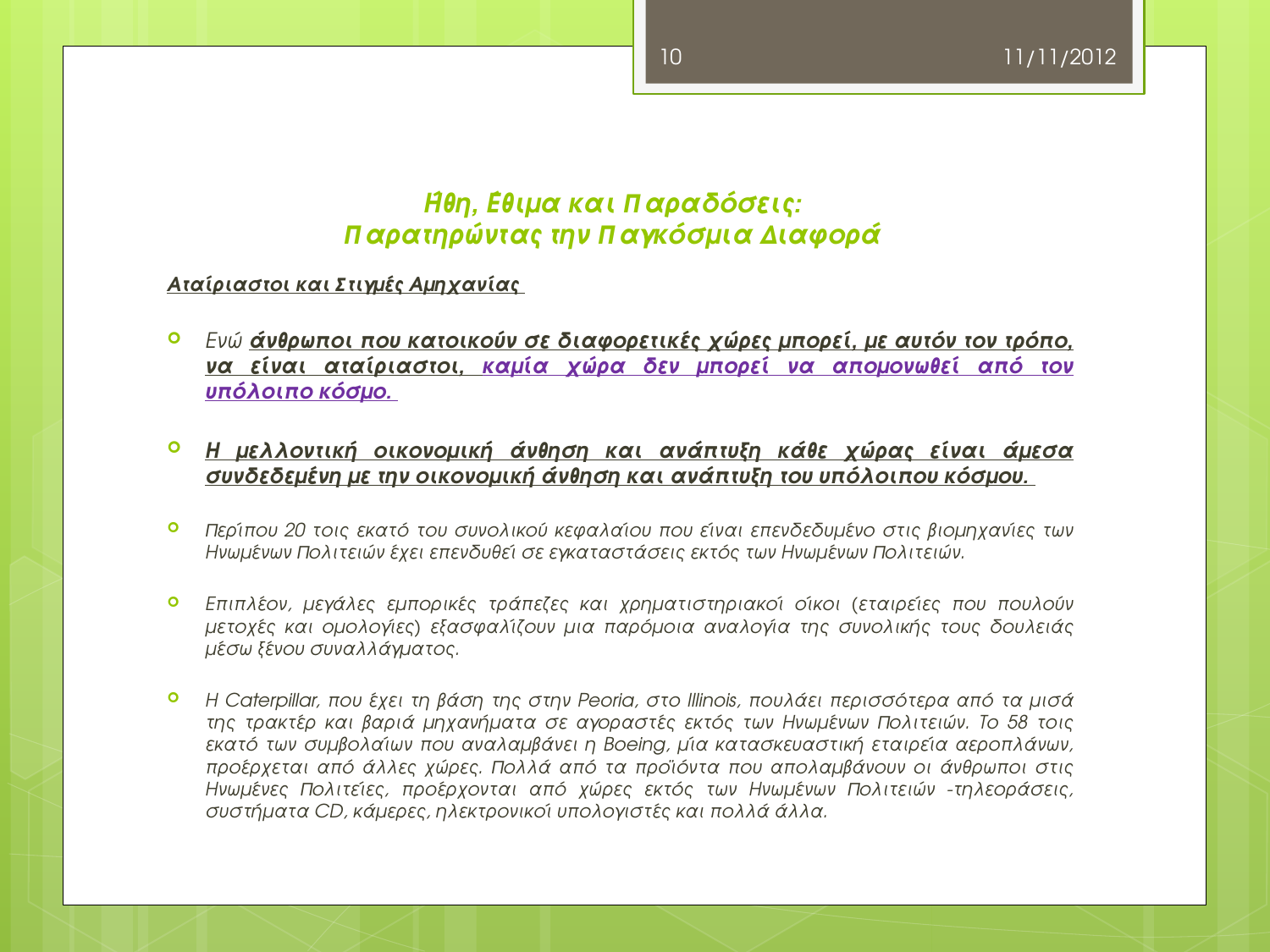

10
11/11/2012
# Ήθη, Έθιμα και Παραδόσεις: Παρατηρώντας την Παγκόσμια Διαφορά
Αταίριαστοι και Στιγμές Αμηχανίας

Ενώ άνθρωποι που κατοικούν σε διαφορετικές χώρες μπορεί, με αυτόν τον τρόπο, να είναι αταίριαστοι, καμία χώρα δεν μπορεί να απομονωθεί από τον υπόλοιπο κόσμο.

Η μελλοντική οικονομική άνθηση και ανάπτυξη κάθε χώρας είναι άμεσα συνδεδεμένη με την οικονομική άνθηση και ανάπτυξη του υπόλοιπου κόσμου.

Περίπου 20 τοις εκατό του συνολικού κεφαλαίου που είναι επενδεδυμένο στις βιομηχανίες των Ηνωμένων Πολιτειών έχει επενδυθεί σε εγκαταστάσεις εκτός των Ηνωμένων Πολιτειών.

Επιπλέον, μεγάλες εμπορικές τράπεζες και χρηματιστηριακοί οίκοι (εταιρείες που πουλούν μετοχές και ομολογίες) εξασφαλίζουν μια παρόμοια αναλογία της συνολικής τους δουλειάς μέσω ξένου συναλλάγματος.

Η Caterpillar, που έχει τη βάση της στην Peoria, στο Illinois, πουλάει περισσότερα από τα μισά της τρακτέρ και βαριά μηχανήματα σε αγοραστές εκτός των Ηνωμένων Πολιτειών. Το 58 τοις εκατό των συμβολαίων που αναλαμβάνει η Boeing, μία κατασκευαστική εταιρεία αεροπλάνων, προέρχεται από άλλες χώρες. Πολλά από τα προϊόντα που απολαμβάνουν οι άνθρωποι στις Ηνωμένες Πολιτείες, προέρχονται από χώρες εκτός των Ηνωμένων Πολιτειών -τηλεοράσεις, συστήματα CD, κάμερες, ηλεκτρονικοί υπολογιστές και πολλά άλλα.